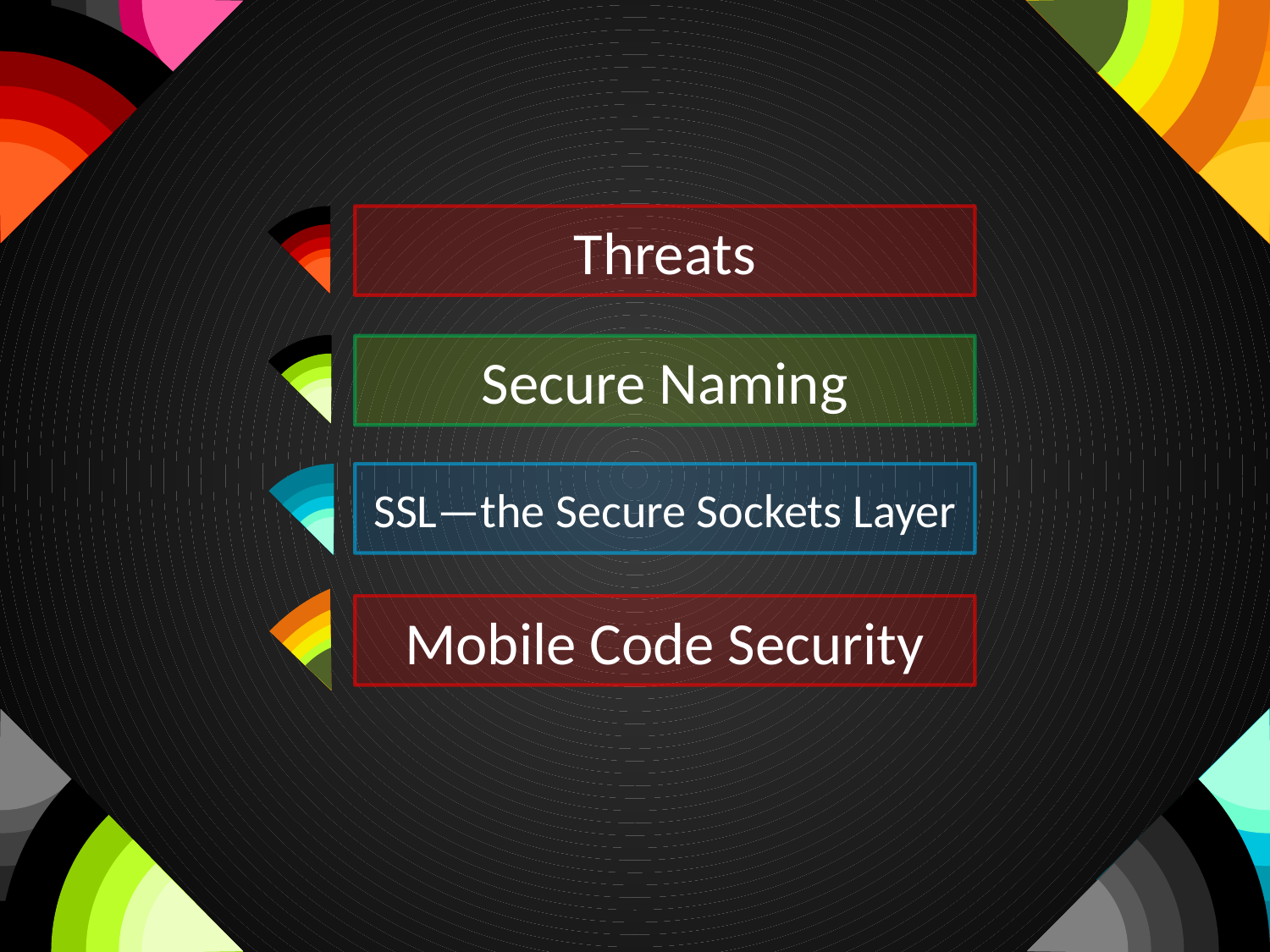

Threats

Secure Naming

SSL—the Secure Sockets Layer

Mobile Code Security